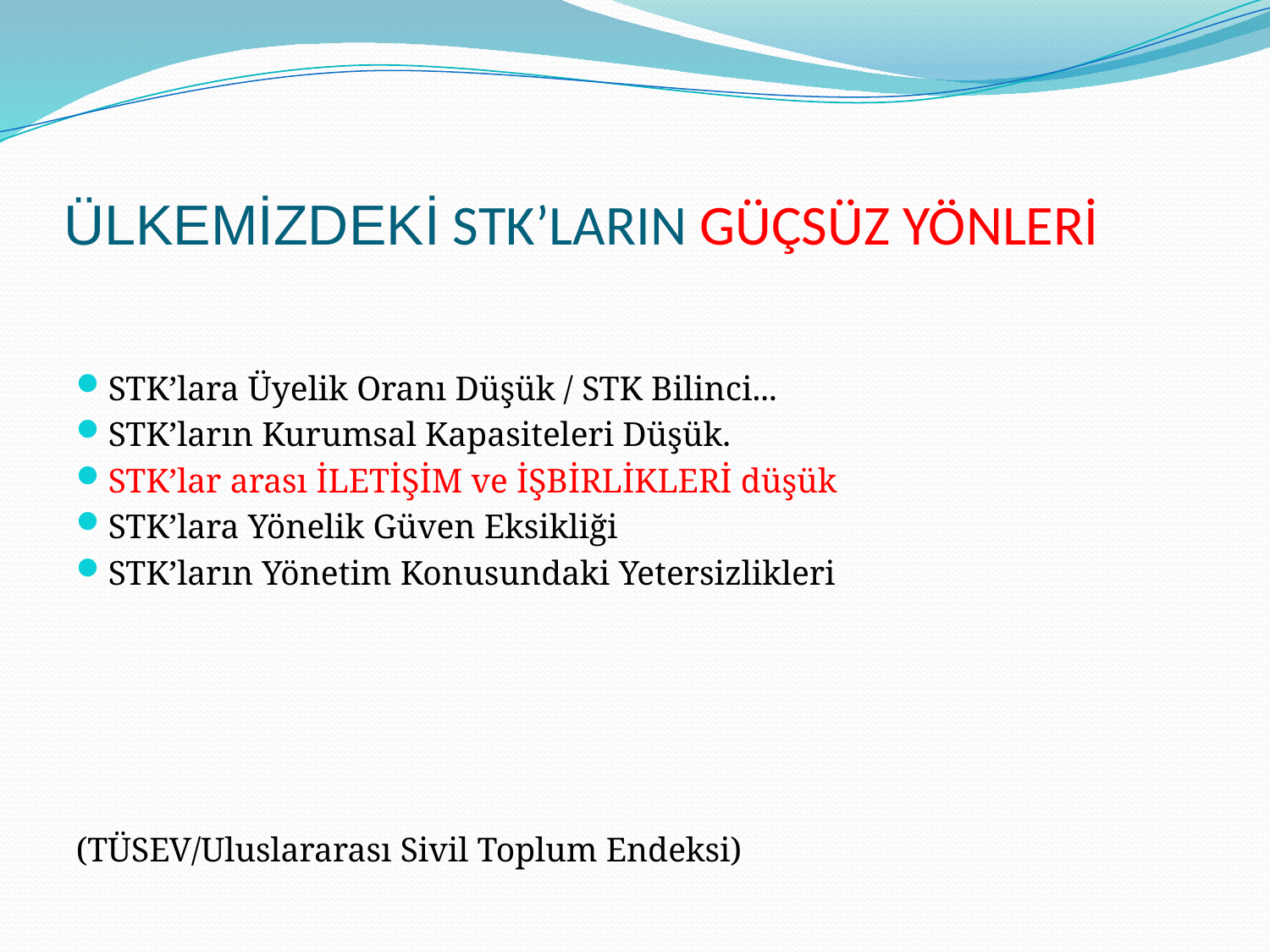

# ÜLKEMİZDEKİ STK’LARIN GÜÇSÜZ YÖNLERİ

STK’lara Üyelik Oranı Düşük / STK Bilinci...
STK’ların Kurumsal Kapasiteleri Düşük.
STK’lar arası İLETİŞİM ve İŞBİRLİKLERİ düşük
STK’lara Yönelik Güven Eksikliği
STK’ların Yönetim Konusundaki Yetersizlikleri

(TÜSEV/Uluslararası Sivil Toplum Endeksi)